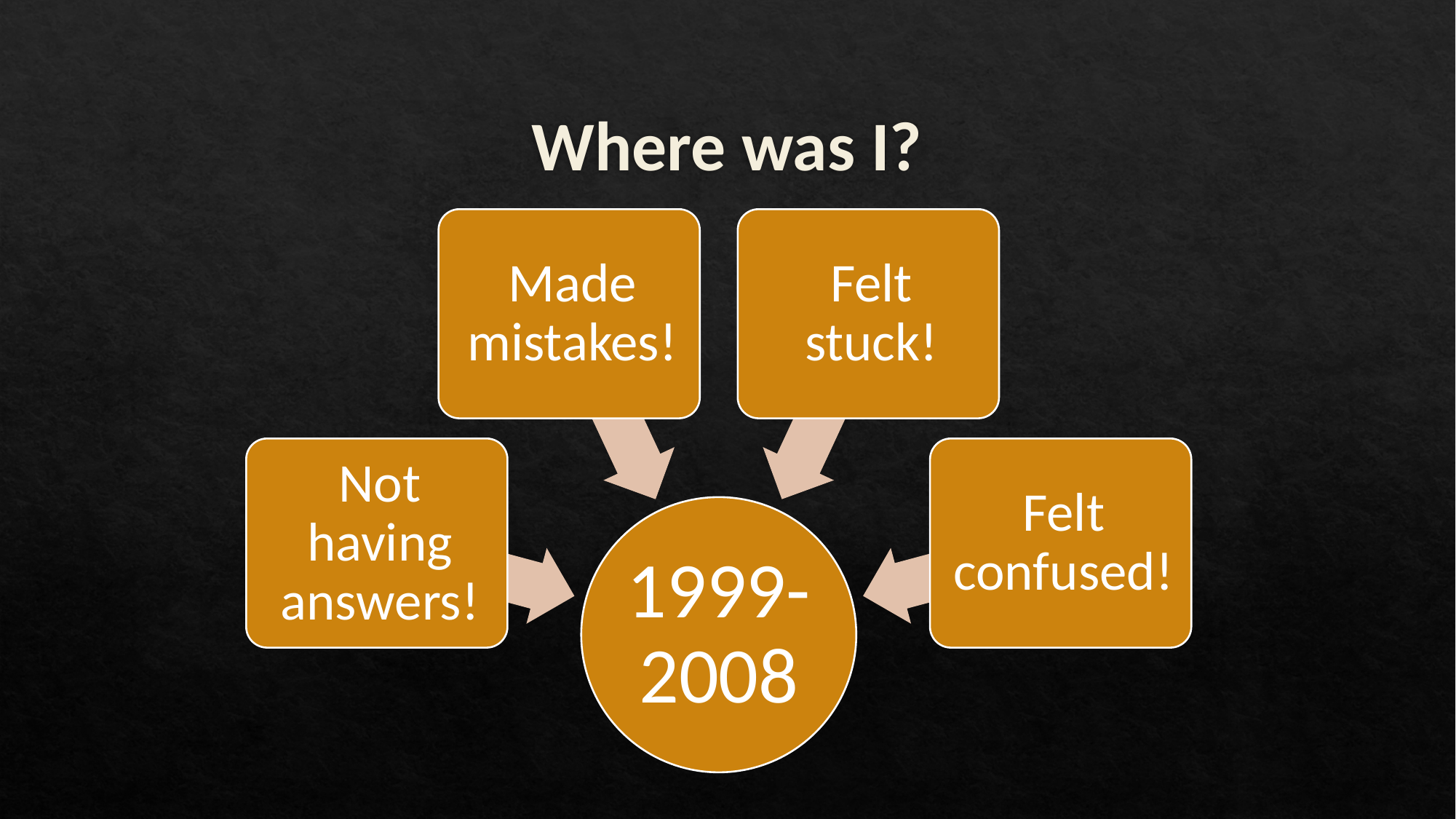

# Where was I?
1999-2008
Not having answers!
Made mistakes!
Felt stuck!
Felt confused!